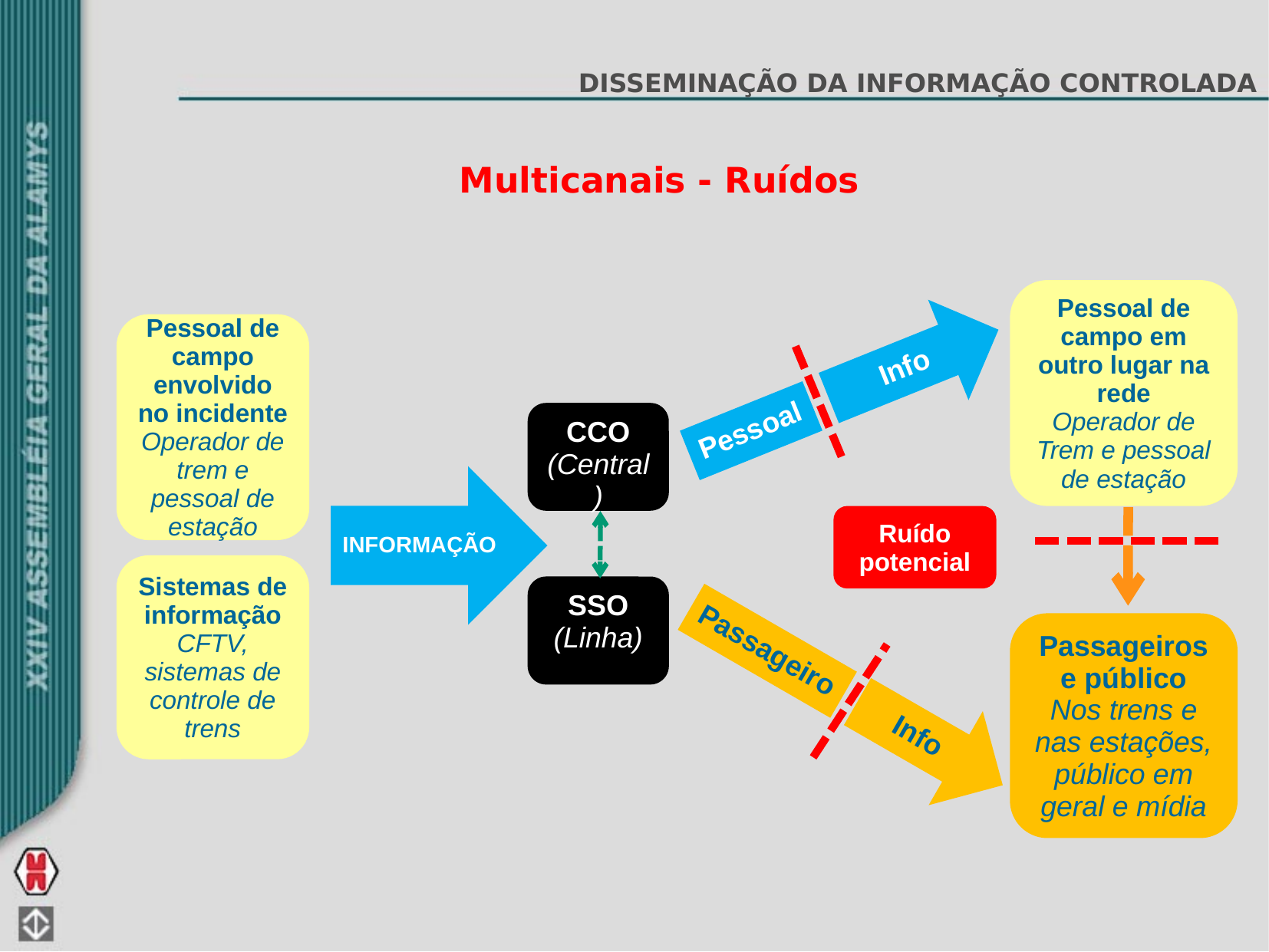

DISSEMINAÇÃO DA INFORMAÇÃO CONTROLADA
Multicanais - Ruídos
 Info
Pessoal de campo em outro lugar na rede
Operador de Trem e pessoal de estação
Pessoal de campo envolvido no incidente
Operador de trem e pessoal de estação
Pessoal
CCO
(Central)
INFORMAÇÃO
Ruído potencial
Sistemas de informação
CFTV, sistemas de controle de trens
Passageiro
SSO
(Linha)
Passageiros e público
Nos trens e nas estações, público em geral e mídia
Info